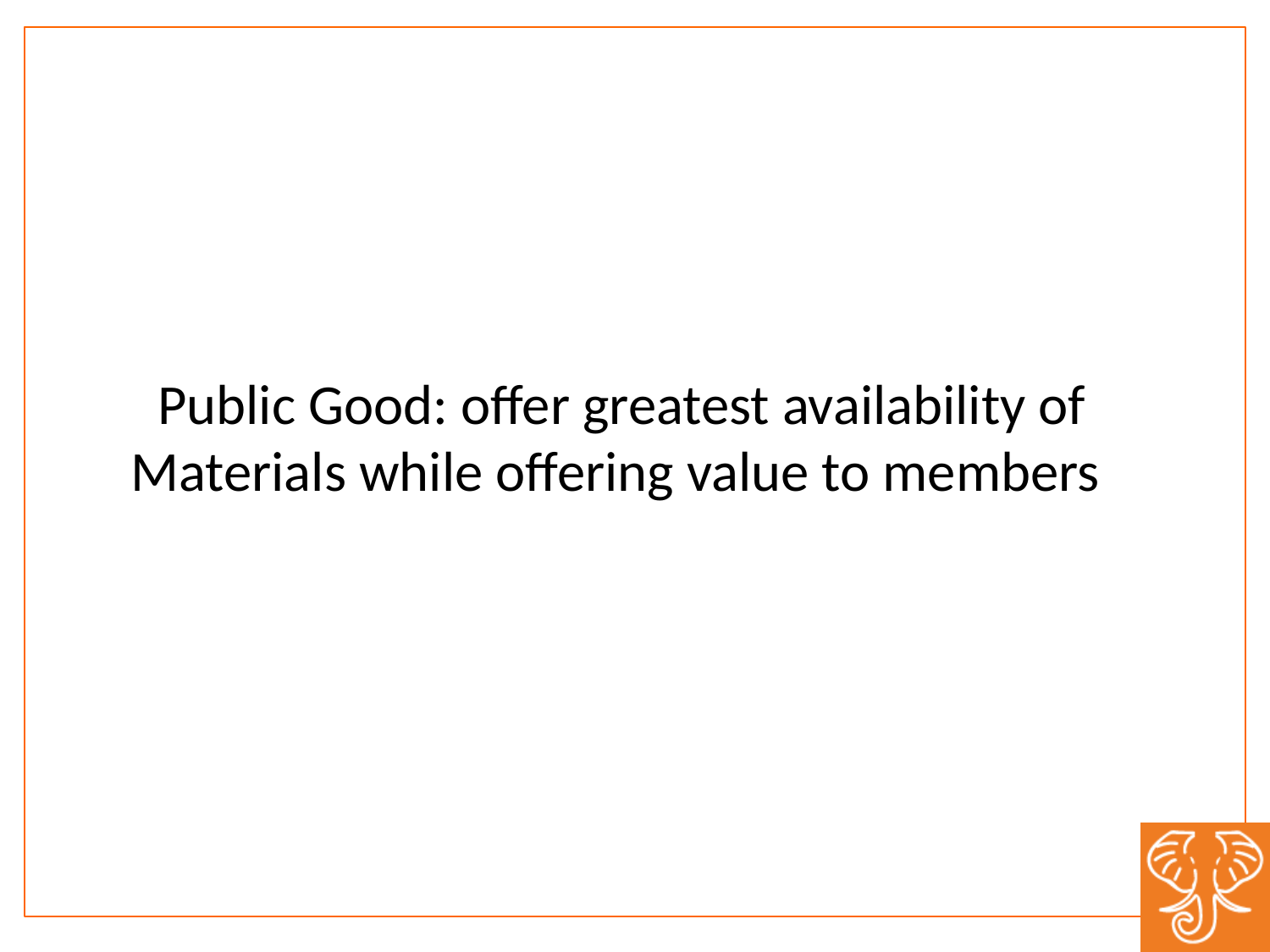

Public Good: offer greatest availability of Materials while offering value to members